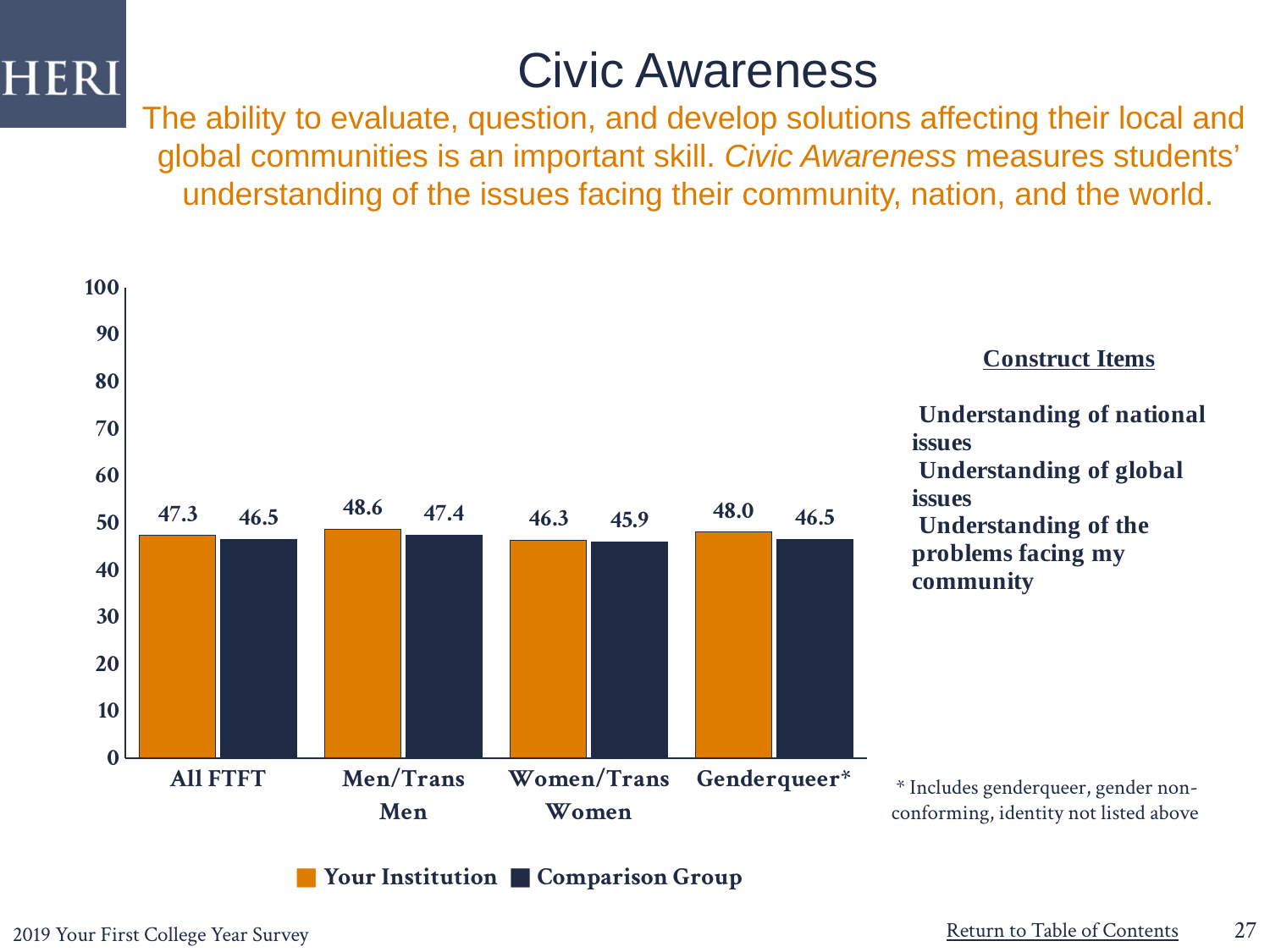

# Civic Awareness The ability to evaluate, question, and develop solutions affecting their local and global communities is an important skill. Civic Awareness measures students’ understanding of the issues facing their community, nation, and the world.

### Chart

| Category |  |  |
|---|---|---|
| All FTFT | 47.3 | 46.5 |
| Men/Trans Men | 48.6 | 47.4 |
| Women/Trans Women | 46.3 | 45.9 |
| Genderqueer* | 48.0 | 46.5 |
 * Includes genderqueer, gender non- conforming, identity not listed above
■ Comparison Group
■ Your Institution
27
2019 Your First College Year Survey